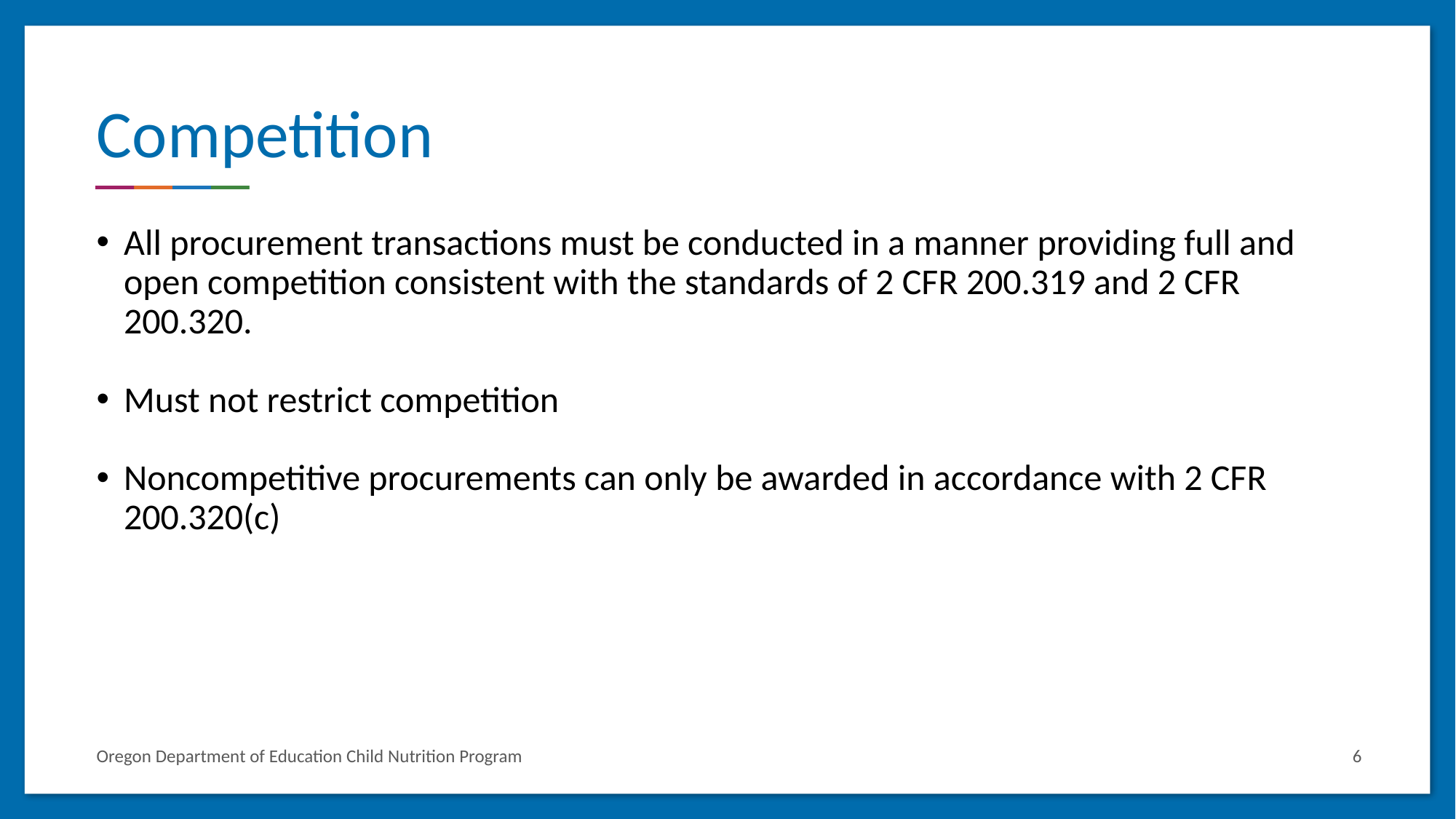

# Competition
All procurement transactions must be conducted in a manner providing full and open competition consistent with the standards of 2 CFR 200.319 and 2 CFR 200.320.

Must not restrict competition

Noncompetitive procurements can only be awarded in accordance with 2 CFR 200.320(c)

Oregon Department of Education Child Nutrition Program
6